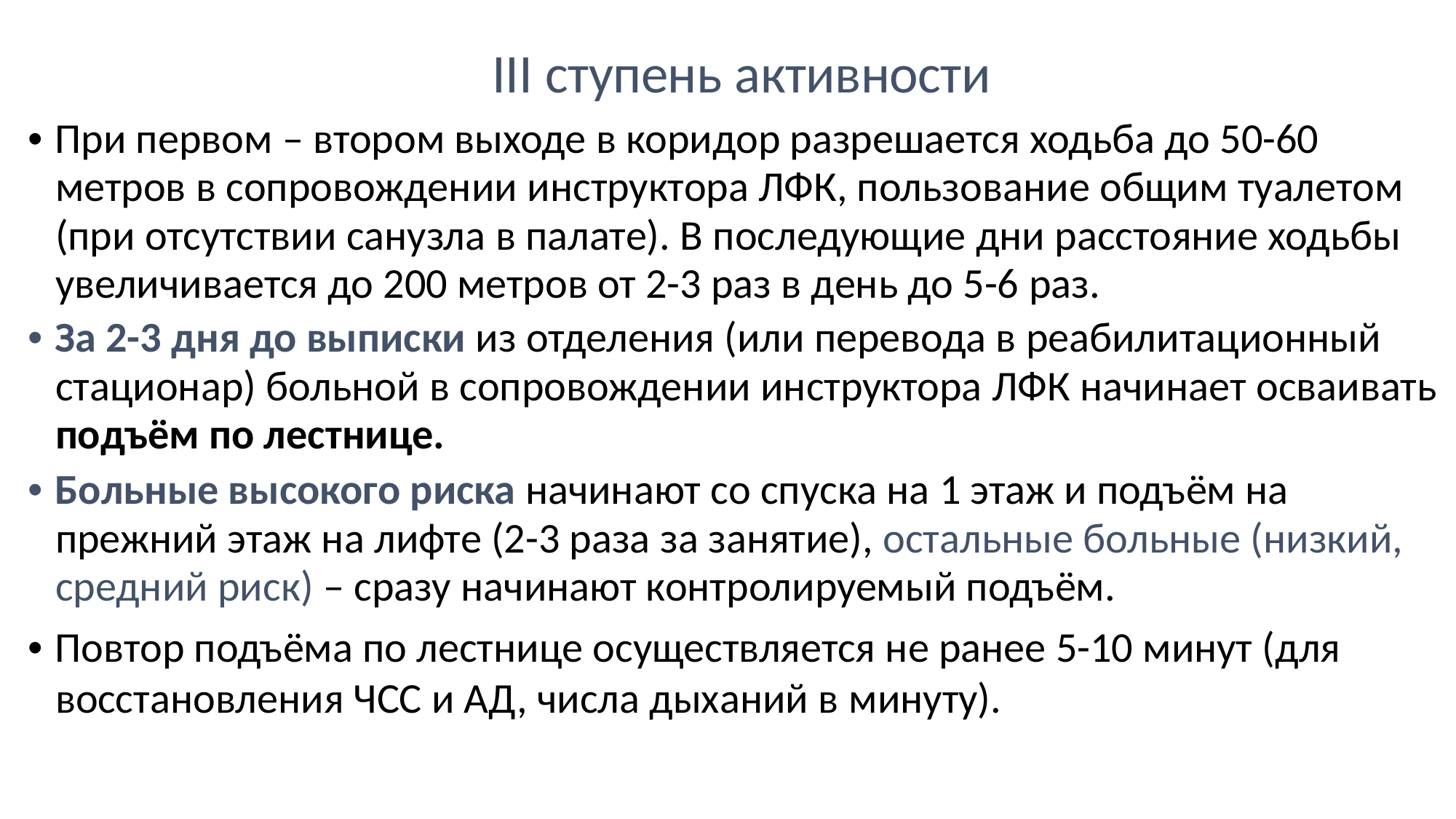

III ступень активности

• При первом – втором выходе в коридор разрешается ходьба до 50-60 метров в сопровождении инструктора ЛФК, пользование общим туалетом (при отсутствии санузла в палате). В последующие дни расстояние ходьбы увеличивается до 200 метров от 2-3 раз в день до 5-6 раз.
• За 2-3 дня до выписки из отделения (или перевода в реабилитационный стационар) больной в сопровождении инструктора ЛФК начинает осваивать подъём по лестнице.

• Больные высокого риска начинают со спуска на 1 этаж и подъём на прежний этаж на лифте (2-3 раза за занятие), остальные больные (низкий, средний риск) – сразу начинают контролируемый подъём.

• Повтор подъёма по лестнице осуществляется не ранее 5-10 минут (для
восстановления ЧСС и АД, числа дыханий в минуту).